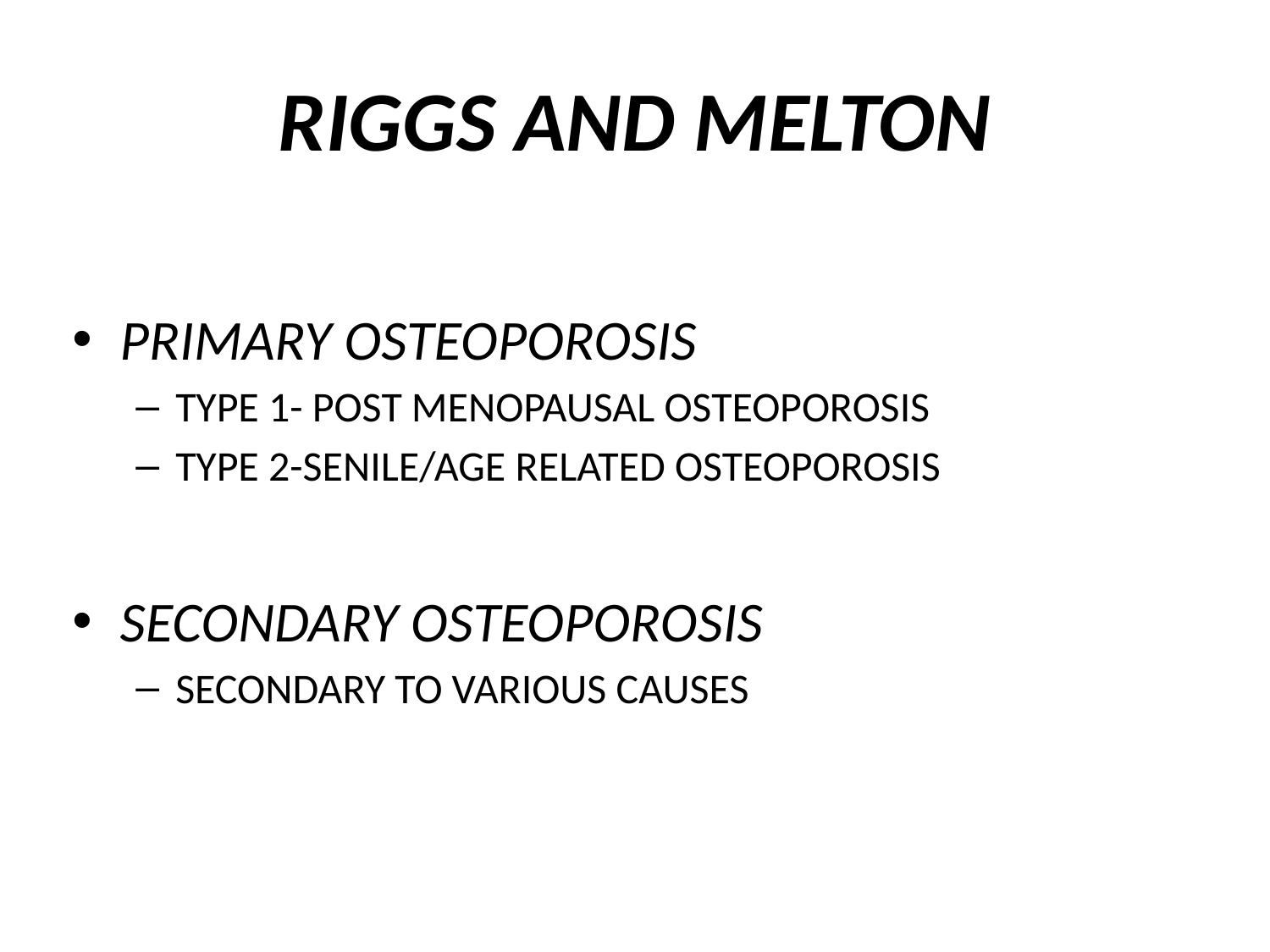

# RIGGS AND MELTON
PRIMARY OSTEOPOROSIS
TYPE 1- POST MENOPAUSAL OSTEOPOROSIS
TYPE 2-SENILE/AGE RELATED OSTEOPOROSIS

SECONDARY OSTEOPOROSIS
SECONDARY TO VARIOUS CAUSES